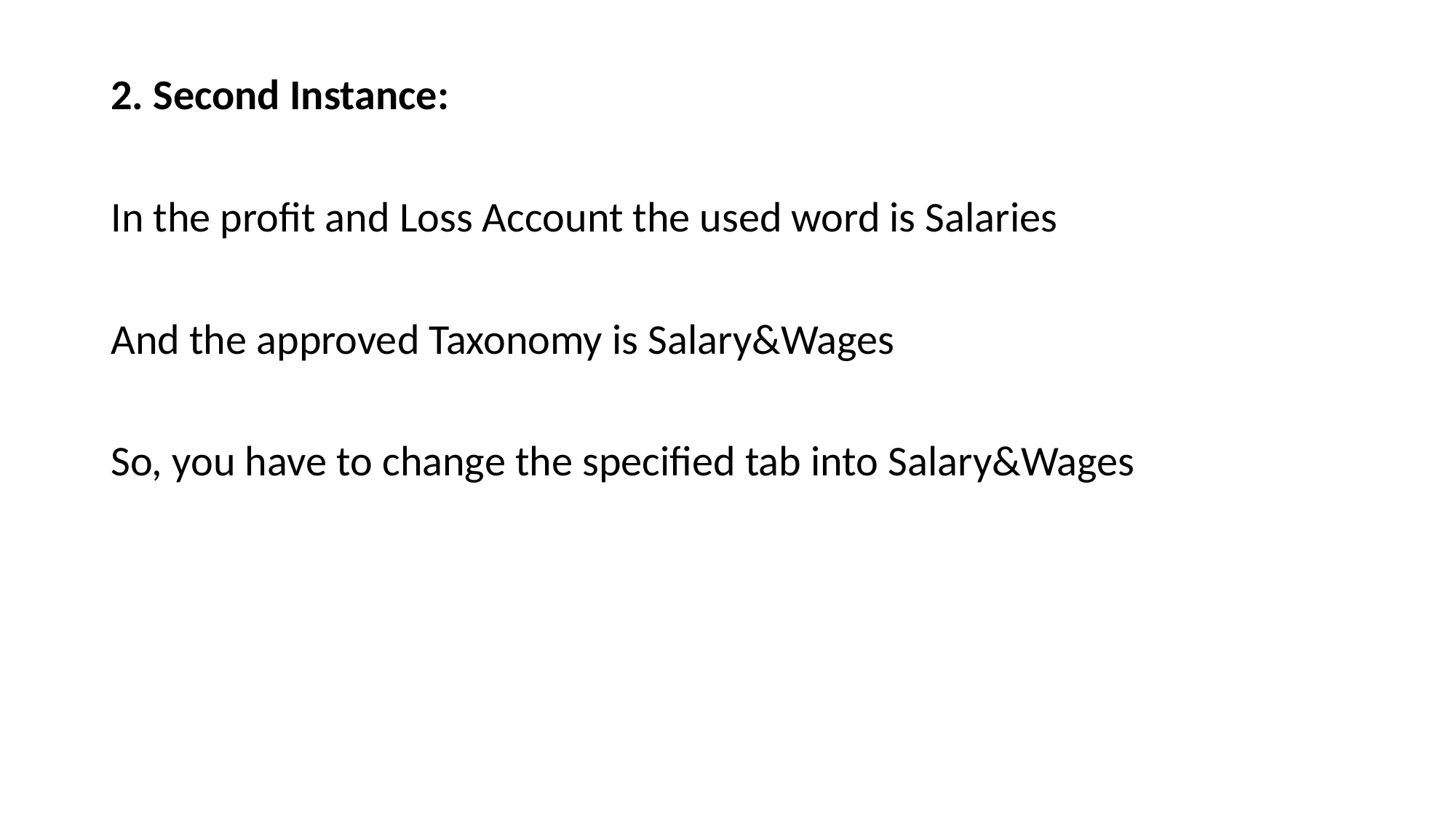

2. Second Instance:

In the profit and Loss Account the used word is Salaries

And the approved Taxonomy is Salary&Wages

So, you have to change the specified tab into Salary&Wages